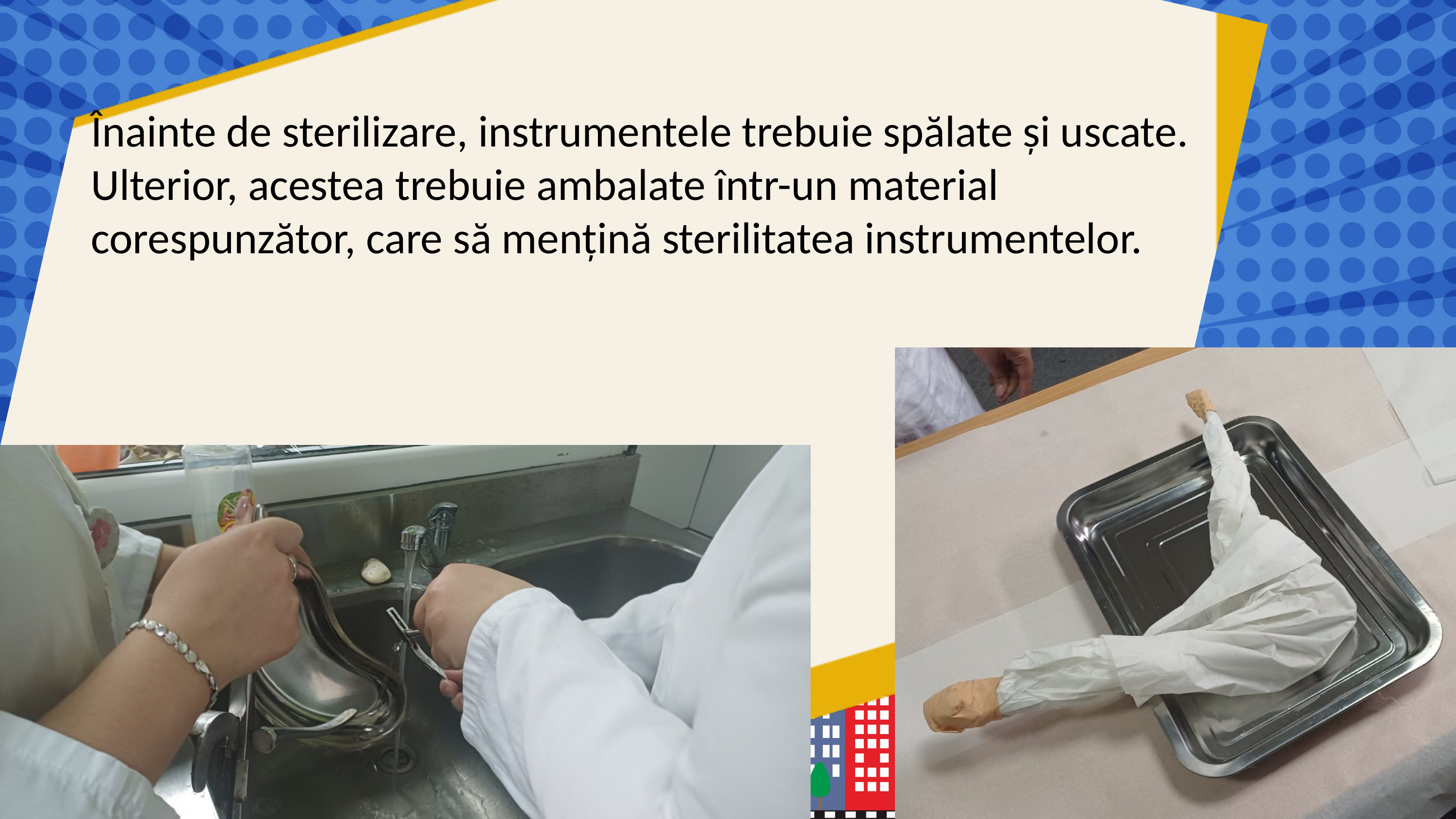

Înainte de sterilizare, instrumentele trebuie spălate și uscate.
Ulterior, acestea trebuie ambalate într-un material corespunzător, care să mențină sterilitatea instrumentelor.